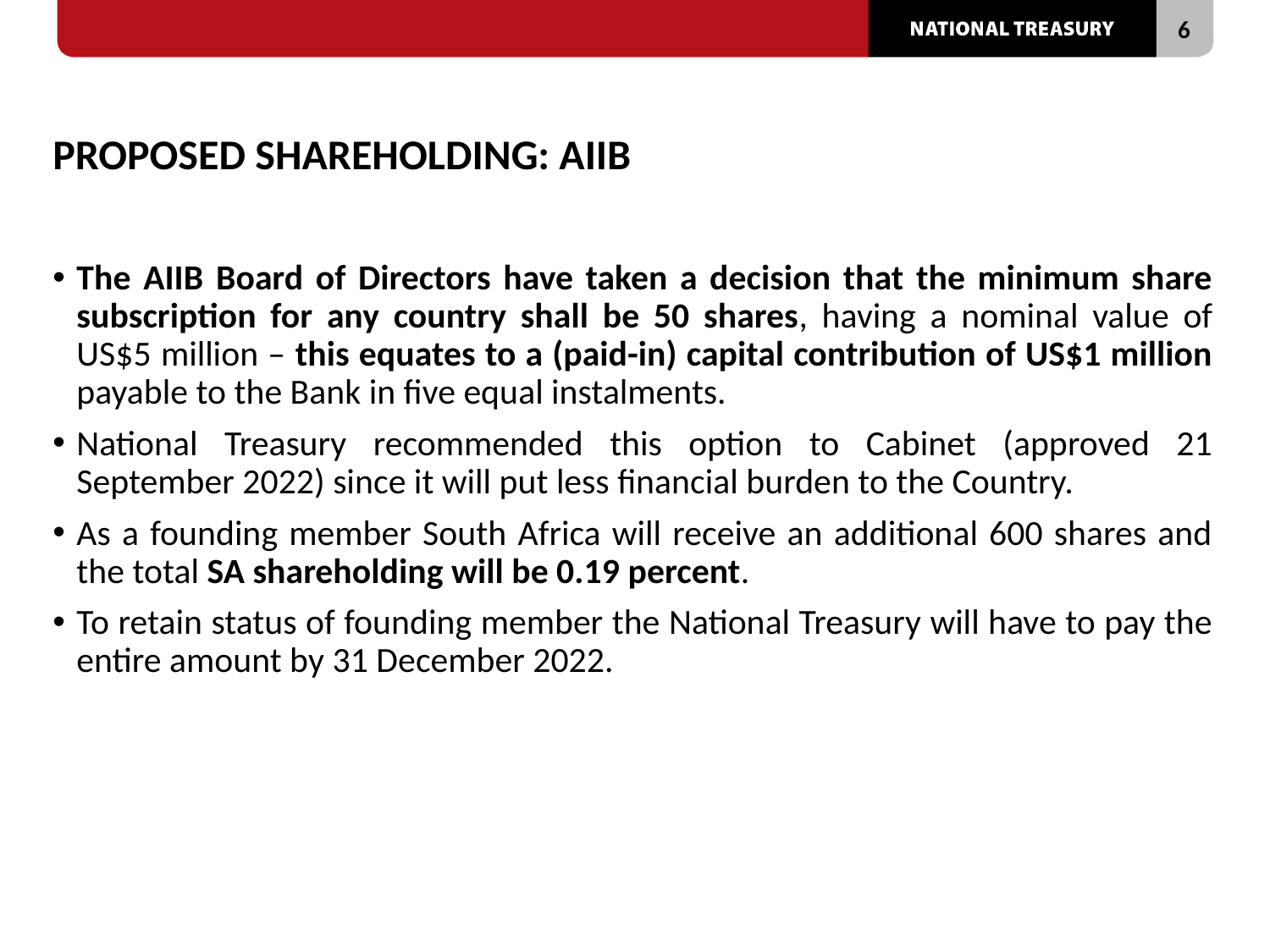

# PROPOSED SHAREHOLDING: AIIB
The AIIB Board of Directors have taken a decision that the minimum share subscription for any country shall be 50 shares, having a nominal value of US$5 million – this equates to a (paid-in) capital contribution of US$1 million payable to the Bank in five equal instalments.
National Treasury recommended this option to Cabinet (approved 21 September 2022) since it will put less financial burden to the Country.
As a founding member South Africa will receive an additional 600 shares and the total SA shareholding will be 0.19 percent.
To retain status of founding member the National Treasury will have to pay the entire amount by 31 December 2022.